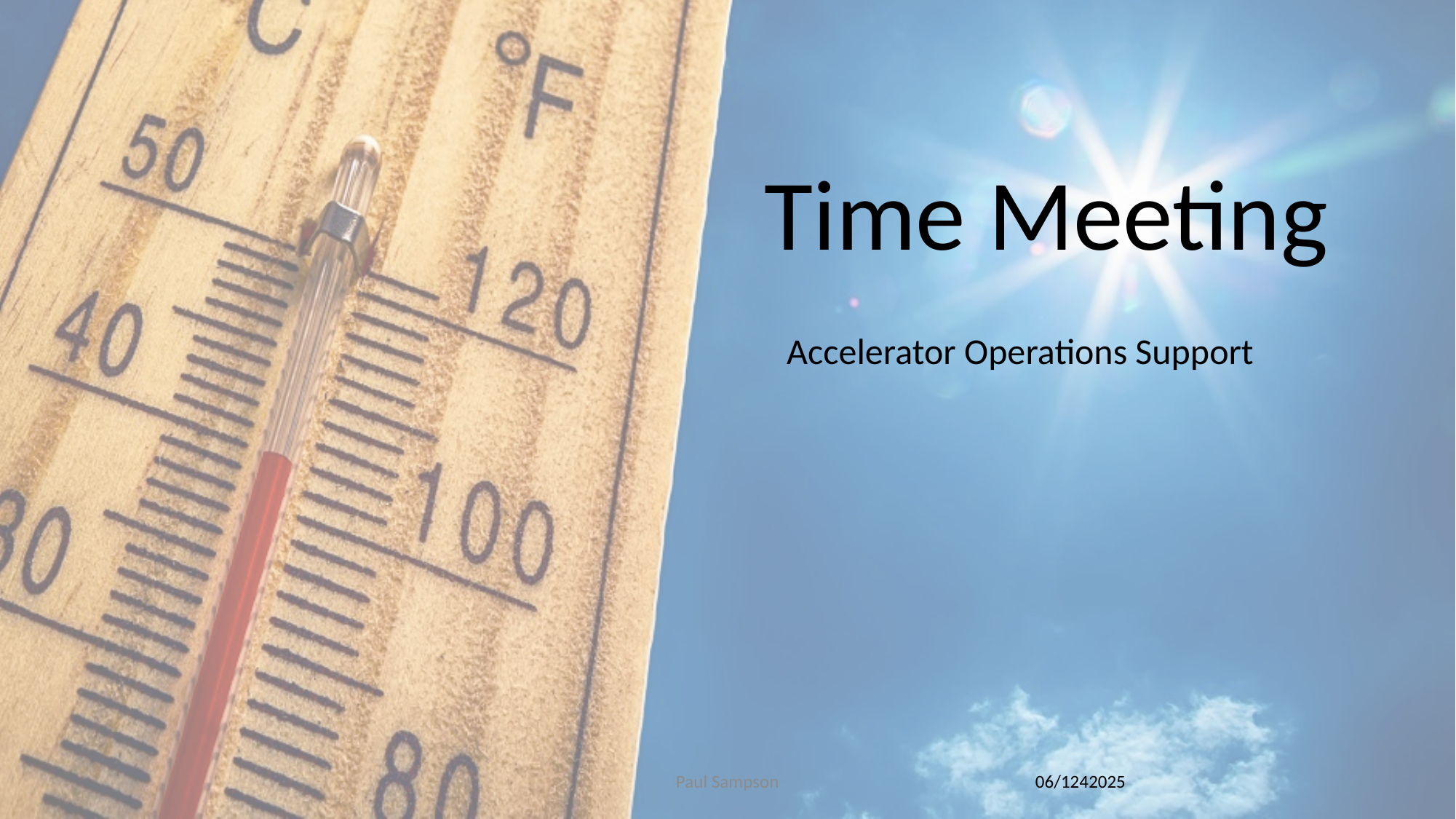

# Time Meeting
Accelerator Operations Support
Paul Sampson
06/1242025